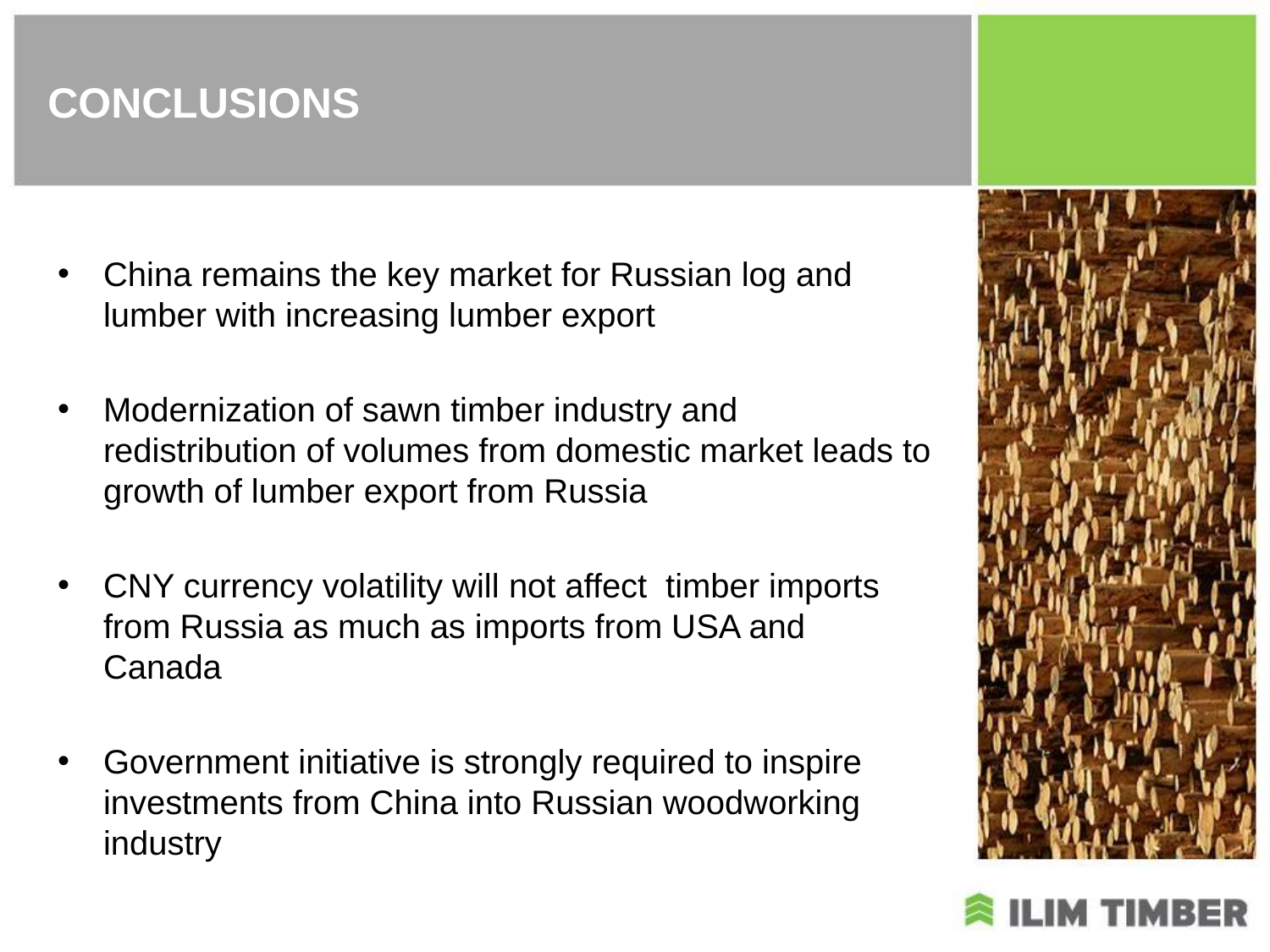

# CONCLUSIONS
China remains the key market for Russian log and lumber with increasing lumber export

Modernization of sawn timber industry and redistribution of volumes from domestic market leads to growth of lumber export from Russia

CNY currency volatility will not affect  timber imports from Russia as much as imports from USA and Canada

Government initiative is strongly required to inspire investments from China into Russian woodworking industry